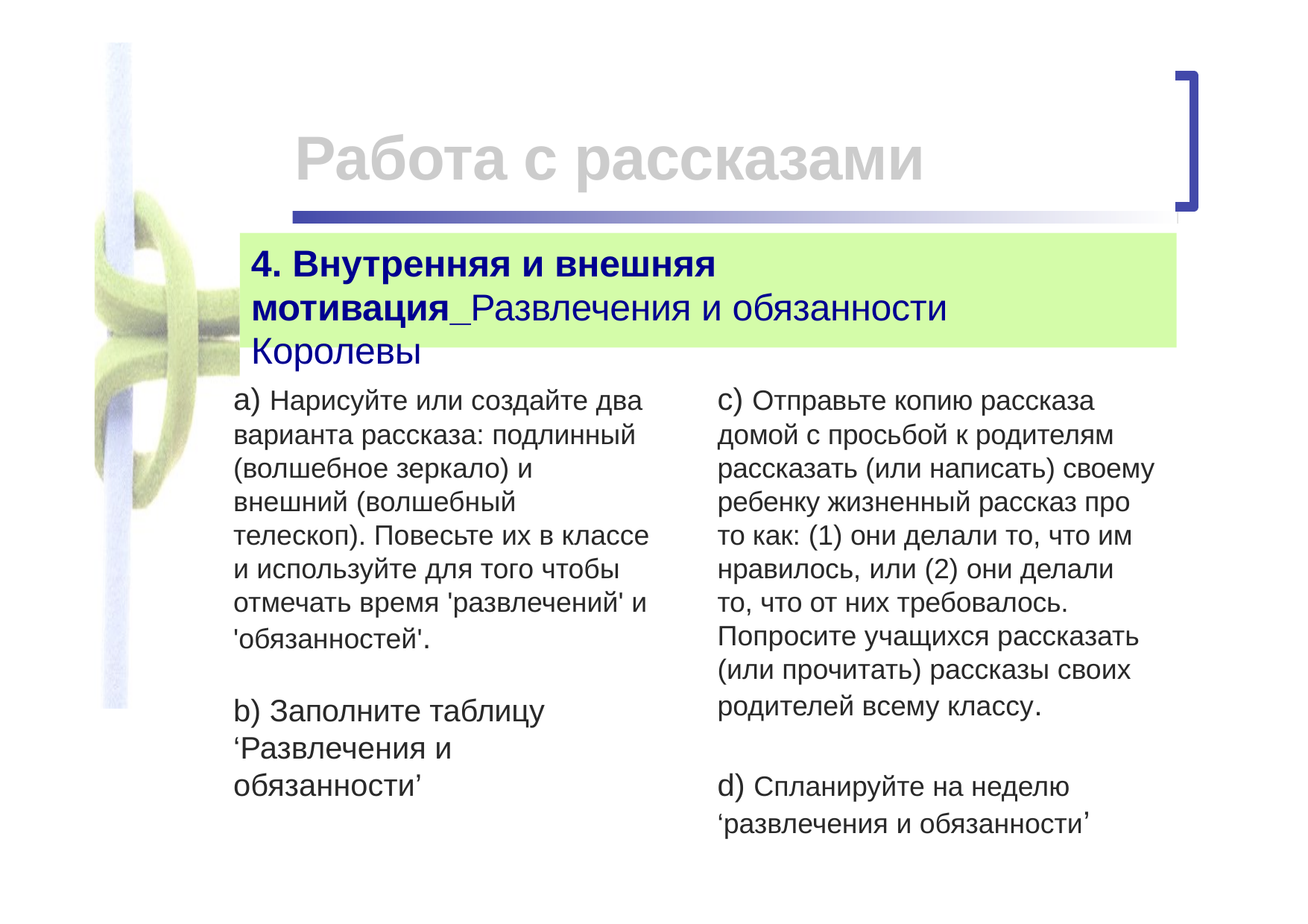

# Работа с рассказами

4. Внутренняя и внешняя мотивация_Развлечения и обязанности Королевы
a) Нарисуйте или создайте два варианта рассказа: подлинный (волшебное зеркало) и внешний (волшебный телескоп). Повесьте их в классе и используйте для того чтобы отмечать время 'развлечений' и 'обязанностей'.
c) Отправьте копию рассказа домой с просьбой к родителям рассказать (или написать) своему ребенку жизненный рассказ про то как: (1) они делали то, что им нравилось, или (2) они делали то, что от них требовалось. Попросите учащихся рассказать (или прочитать) рассказы своих родителей всему классу.
b) Заполните таблицу ‘Развлечения и обязанности’
d) Спланируйте на неделю ‘развлечения и обязанности’